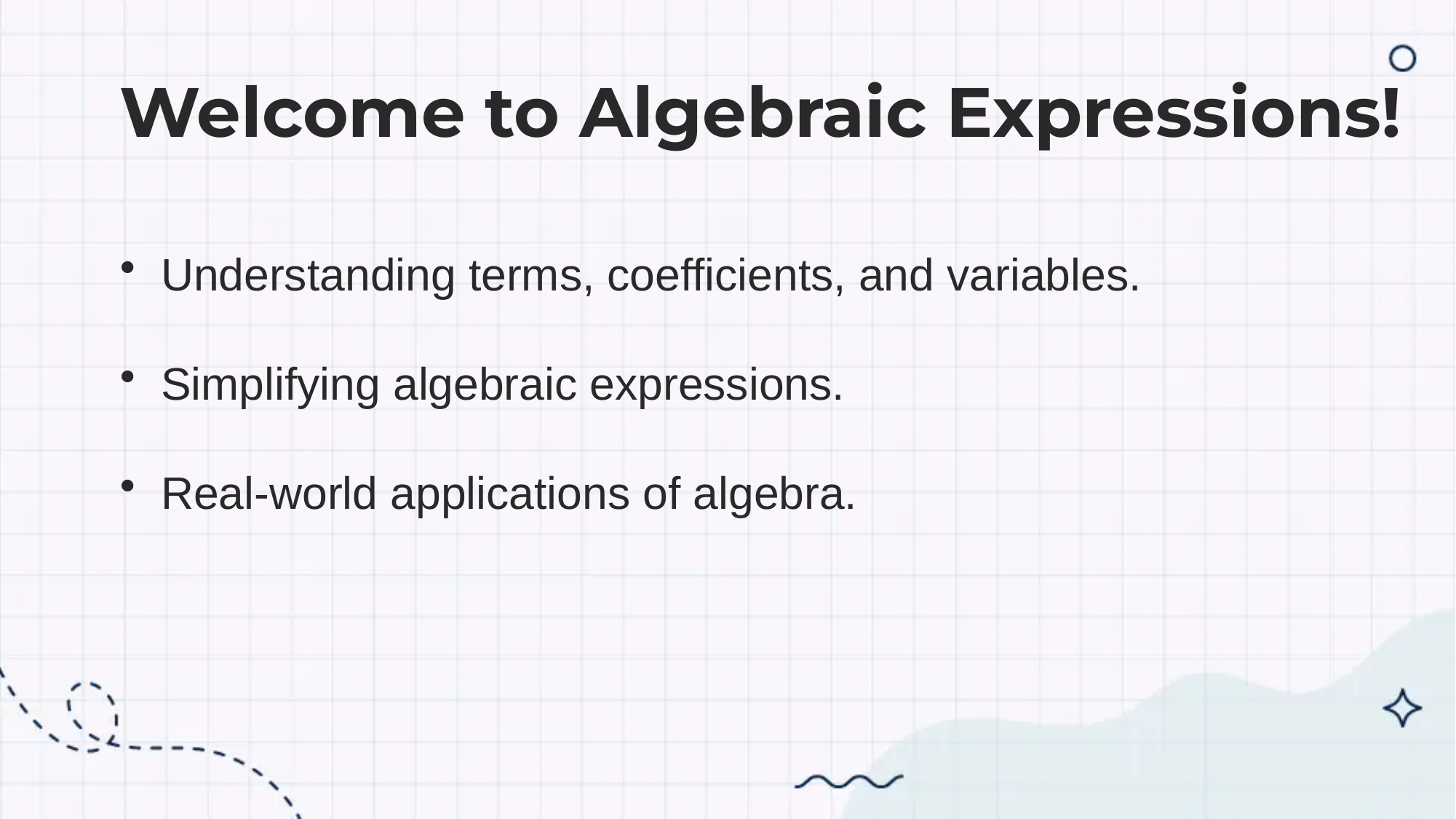

Welcome to Algebraic Expressions!
Understanding terms, coefficients, and variables.
Simplifying algebraic expressions.
Real-world applications of algebra.